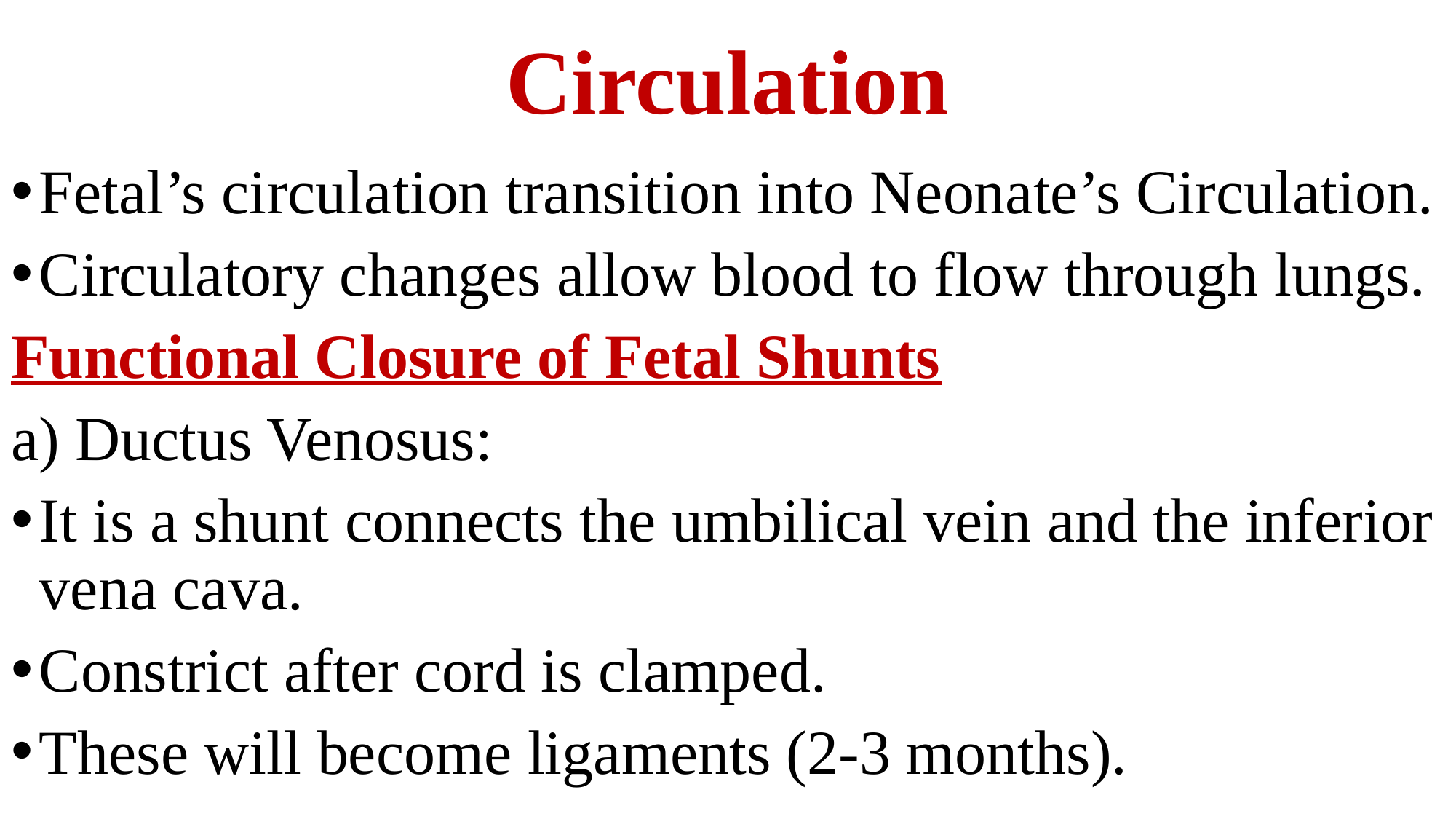

# Circulation
Fetal’s circulation transition into Neonate’s Circulation.
Circulatory changes allow blood to flow through lungs.
Functional Closure of Fetal Shunts
a) Ductus Venosus:
It is a shunt connects the umbilical vein and the inferior vena cava.
Constrict after cord is clamped.
These will become ligaments (2-3 months).